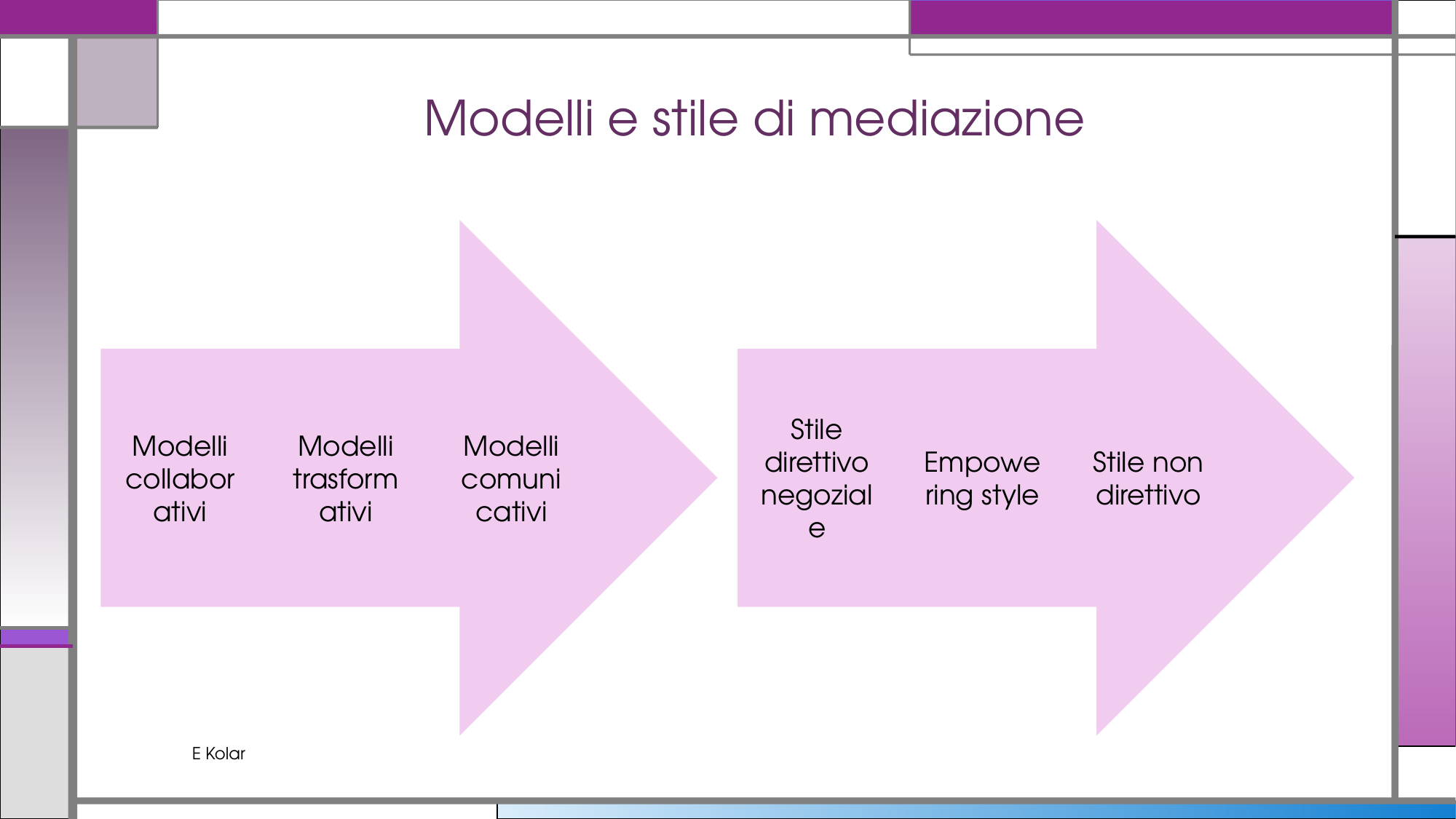

# Modelli e stile di mediazione
Modelli collaborativi
Modelli trasformativi
Modelli comunicativi
Stile direttivo negoziale
Empowering style
Stile non direttivo
E Kolar